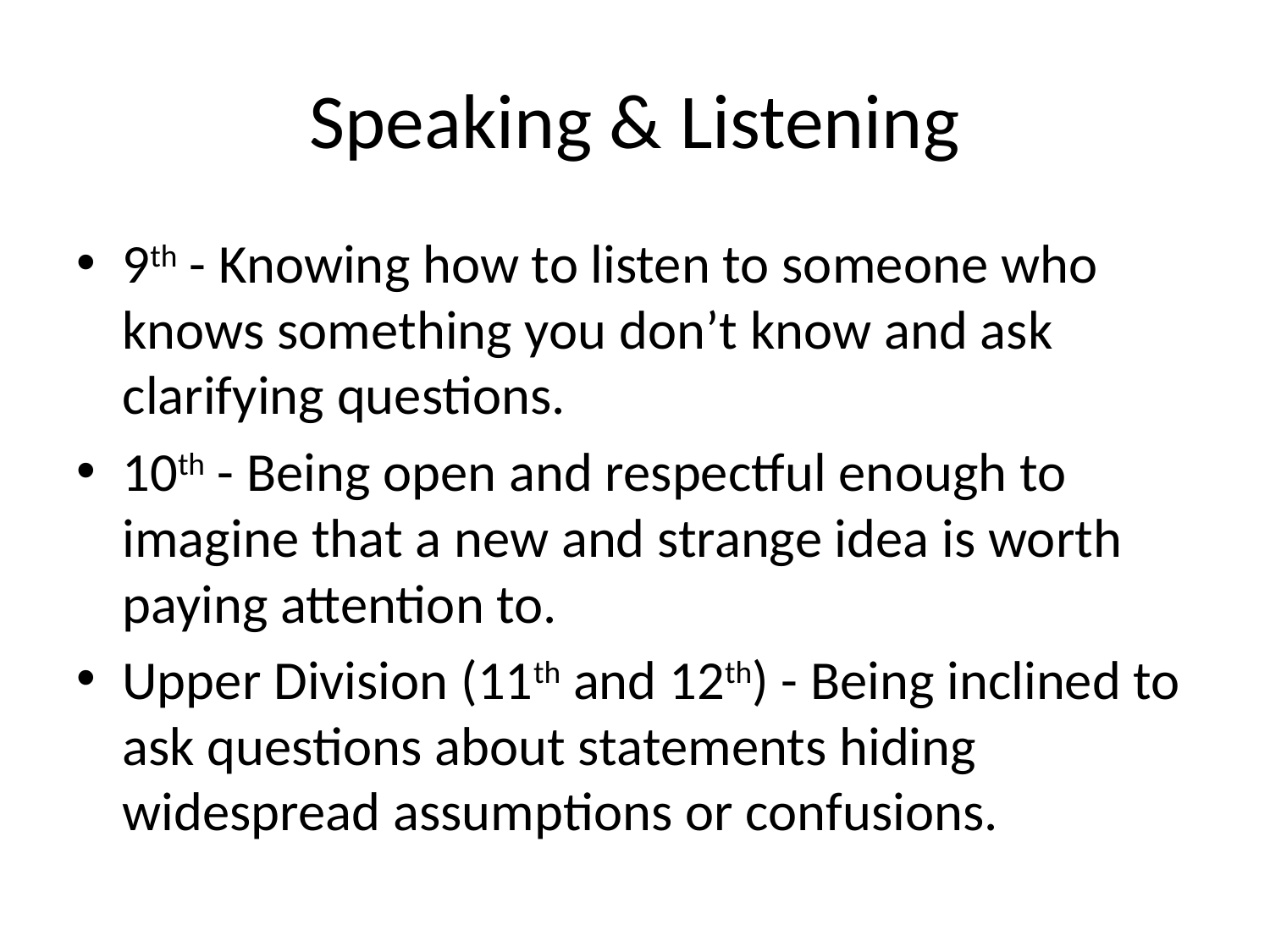

# Speaking & Listening
9th - Knowing how to listen to someone who knows something you don’t know and ask clarifying questions.
10th - Being open and respectful enough to imagine that a new and strange idea is worth paying attention to.
Upper Division (11th and 12th) - Being inclined to ask questions about statements hiding widespread assumptions or confusions.